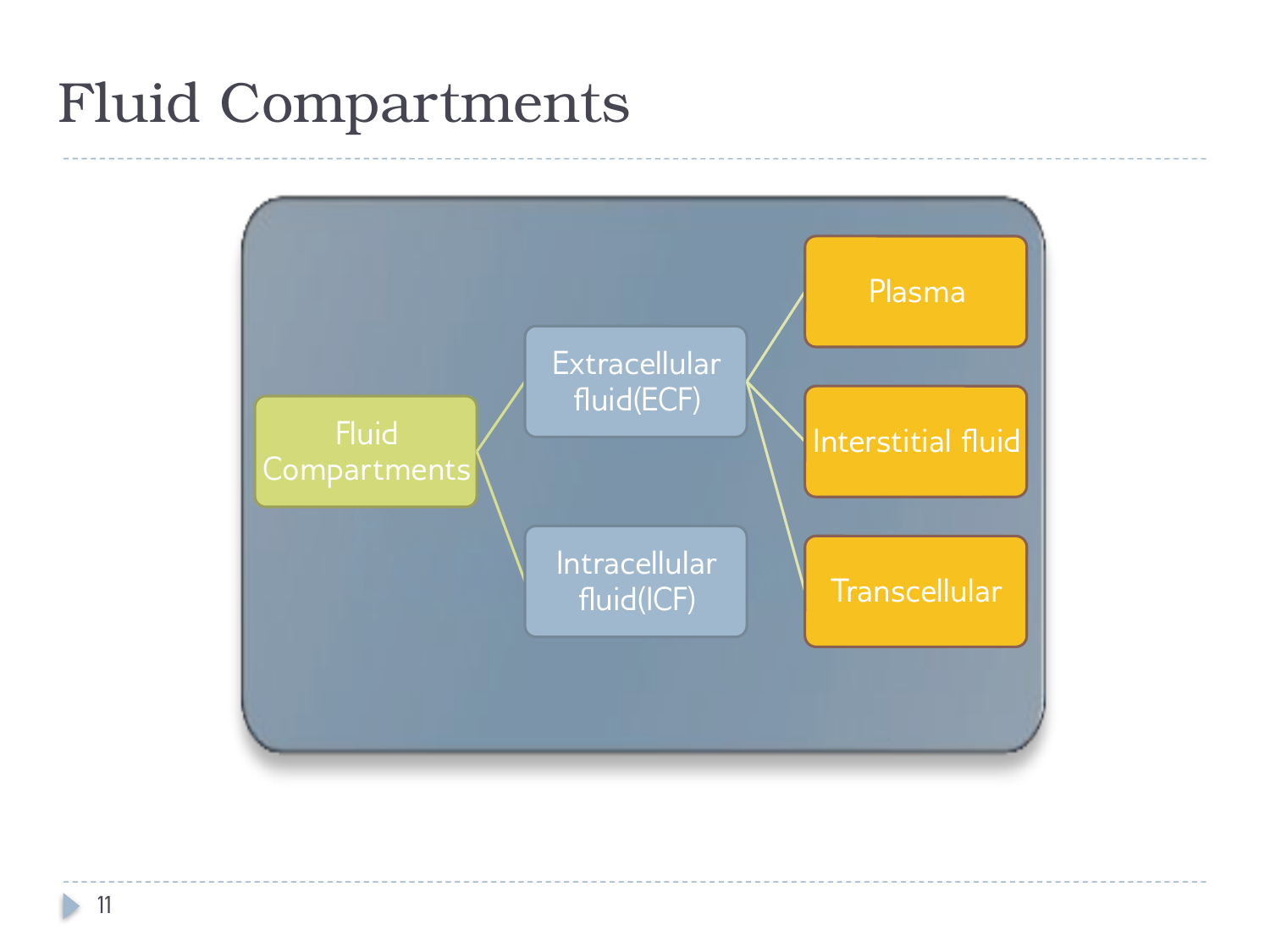

Fluid Compartments
Fluid Compartments

Extracellular fluid(ECF)

Plasma

Interstitial fluid

Transcellular

Intracellular fluid(ICF)
11